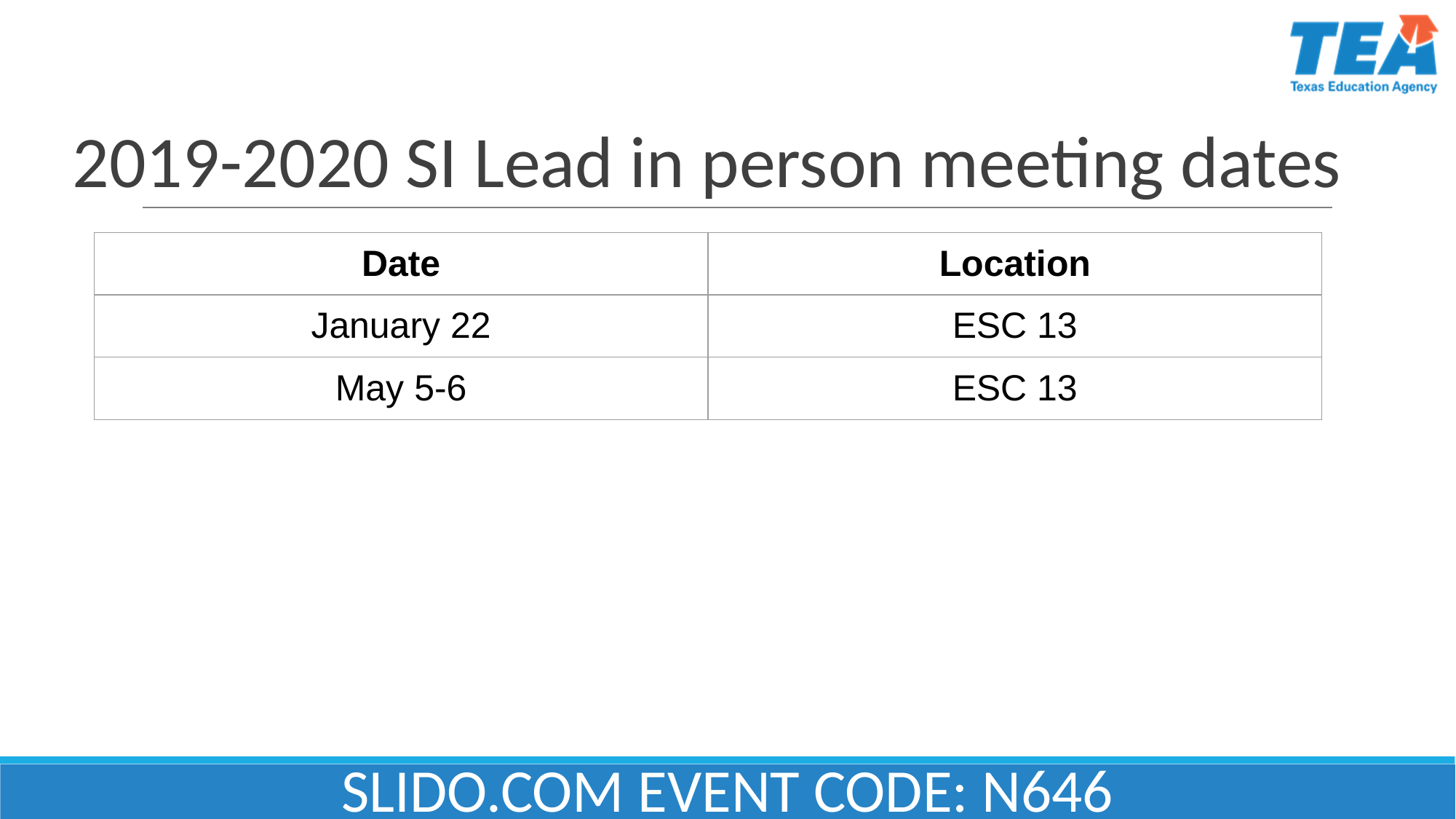

# 2019-2020 SI Lead in person meeting dates
| Date | Location |
| --- | --- |
| January 22 | ESC 13 |
| May 5-6 | ESC 13 |
SLIDO.COM EVENT CODE: N646